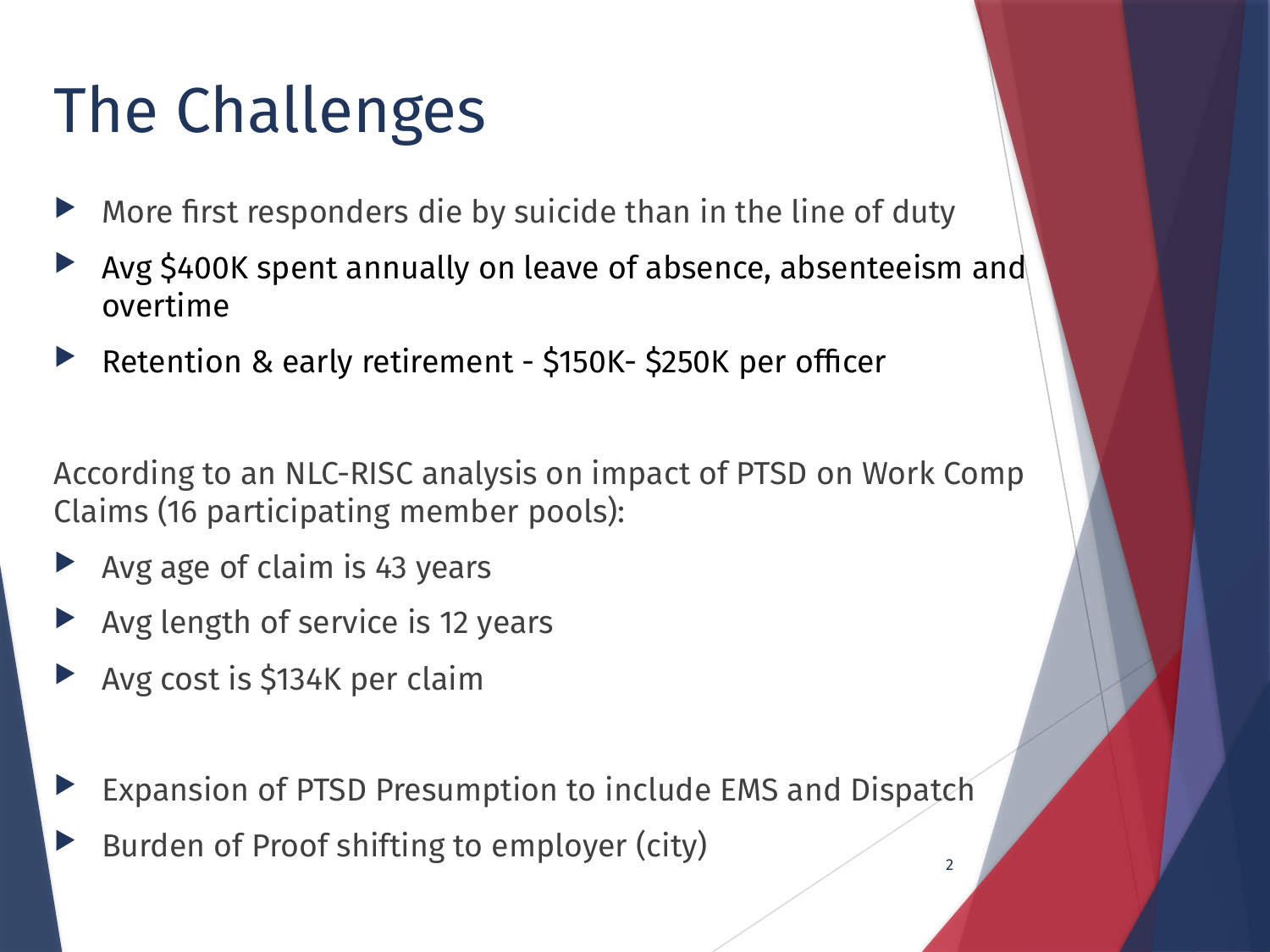

# The Challenges
More first responders die by suicide than in the line of duty
Avg $400K spent annually on leave of absence, absenteeism and overtime
Retention & early retirement - $150K- $250K per officer

According to an NLC-RISC analysis on impact of PTSD on Work Comp Claims (16 participating member pools):
Avg age of claim is 43 years
Avg length of service is 12 years
Avg cost is $134K per claim

Expansion of PTSD Presumption to include EMS and Dispatch
Burden of Proof shifting to employer (city)
2